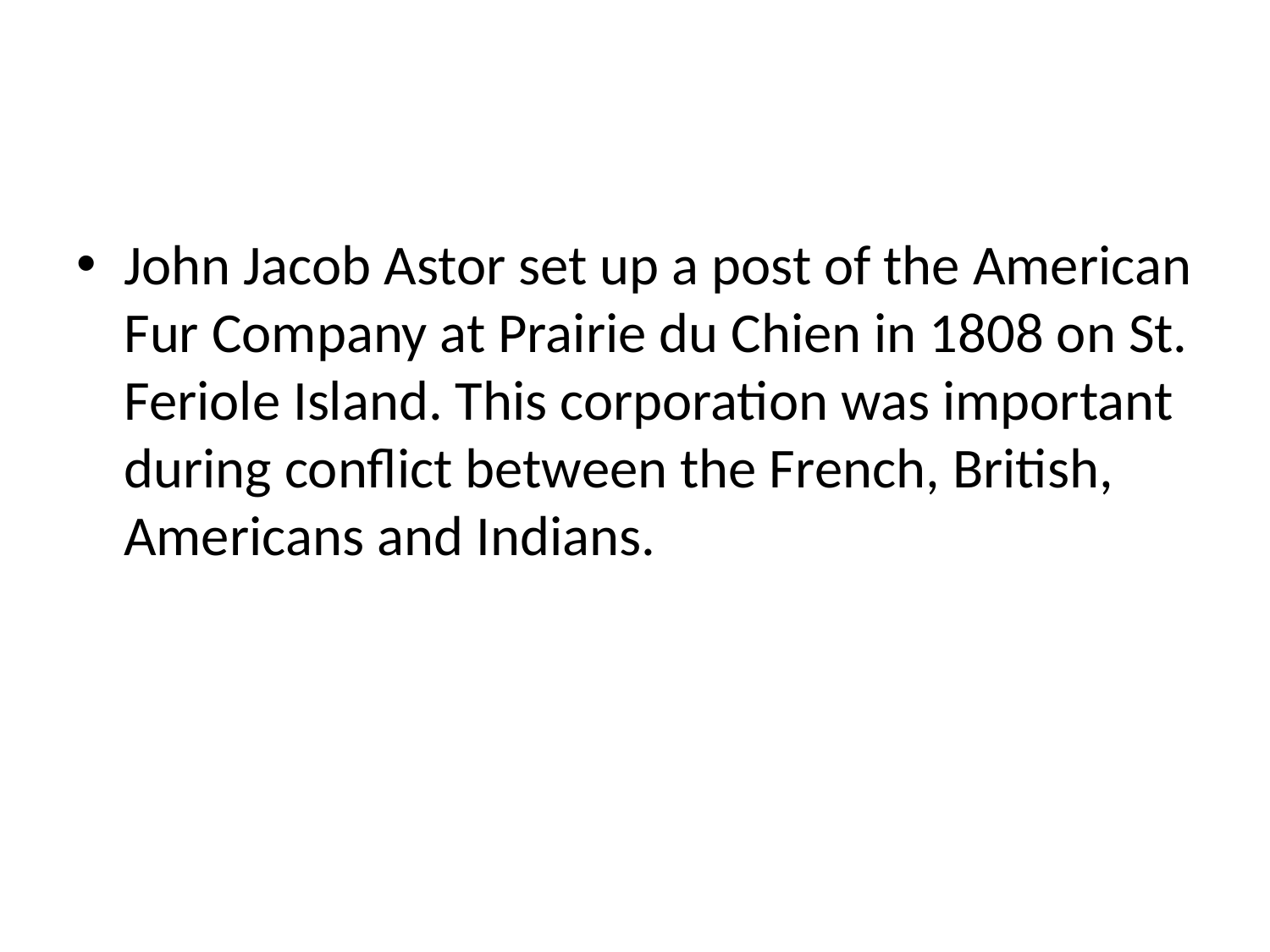

#
John Jacob Astor set up a post of the American Fur Company at Prairie du Chien in 1808 on St. Feriole Island. This corporation was important during conflict between the French, British, Americans and Indians.